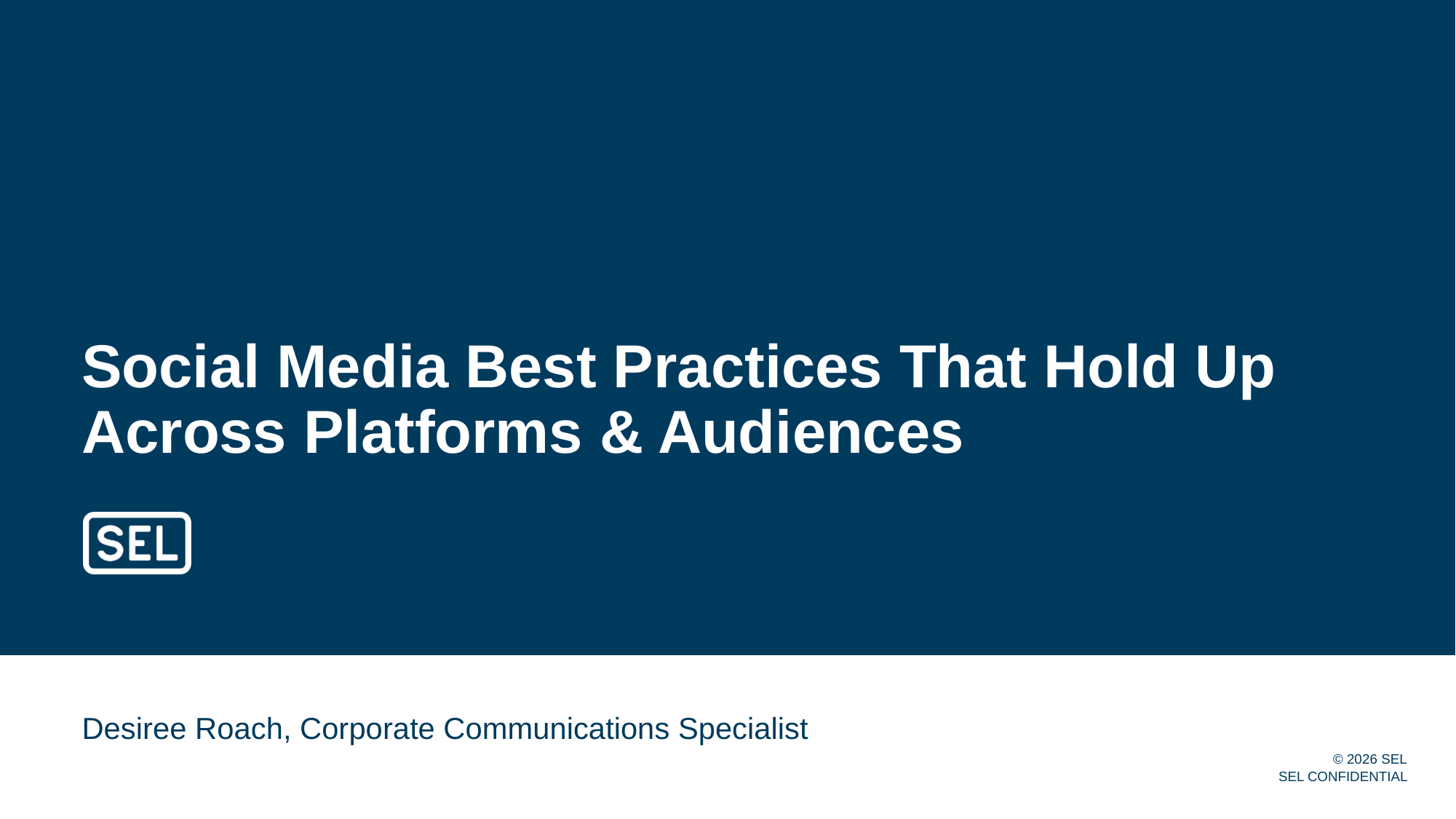

# Social Media Best Practices That Hold Up Across Platforms & Audiences
Desiree Roach, Corporate Communications Specialist